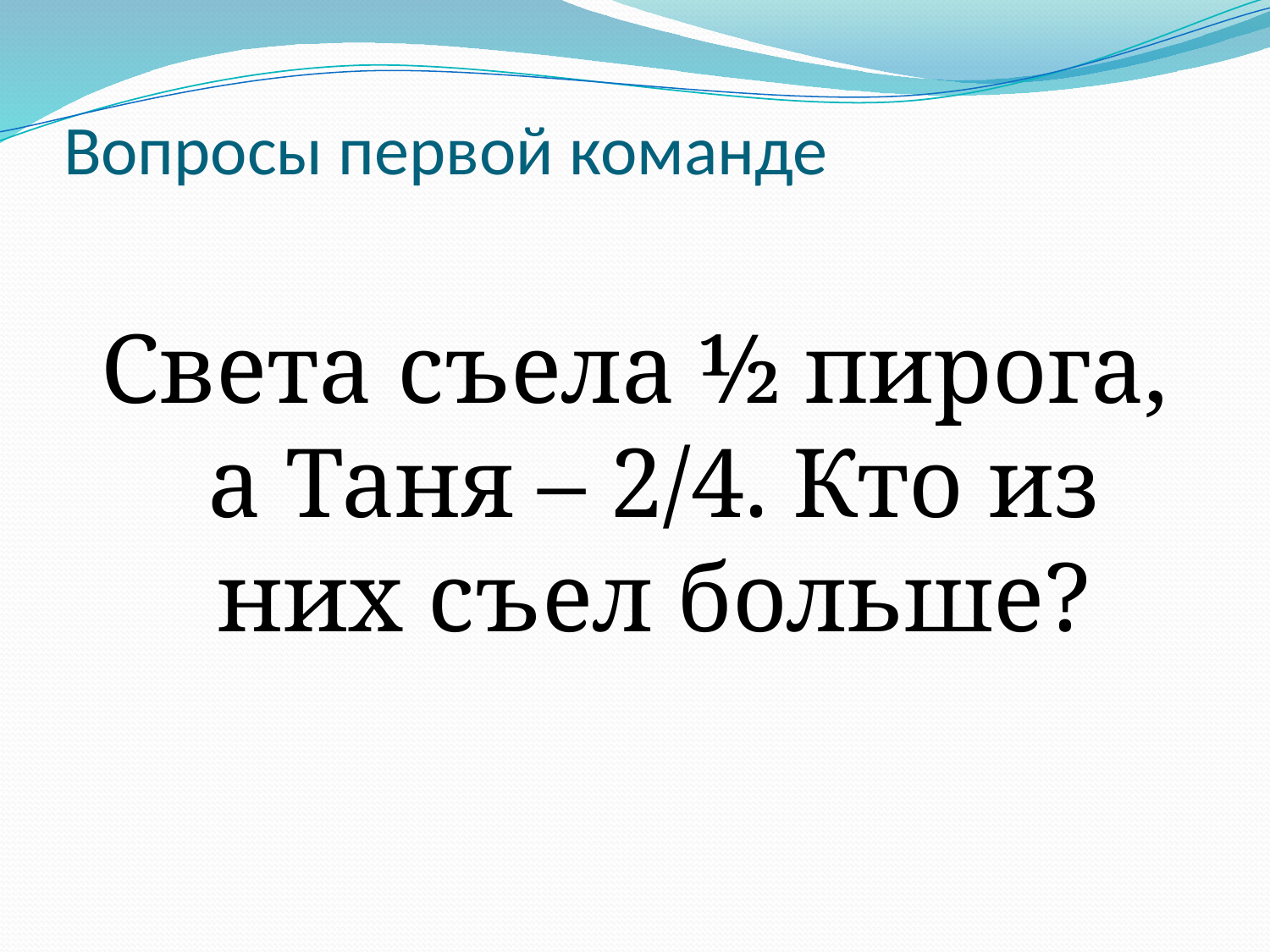

# Вопросы первой команде

Света съела ½ пирога, а Таня – 2/4. Кто из них съел больше?